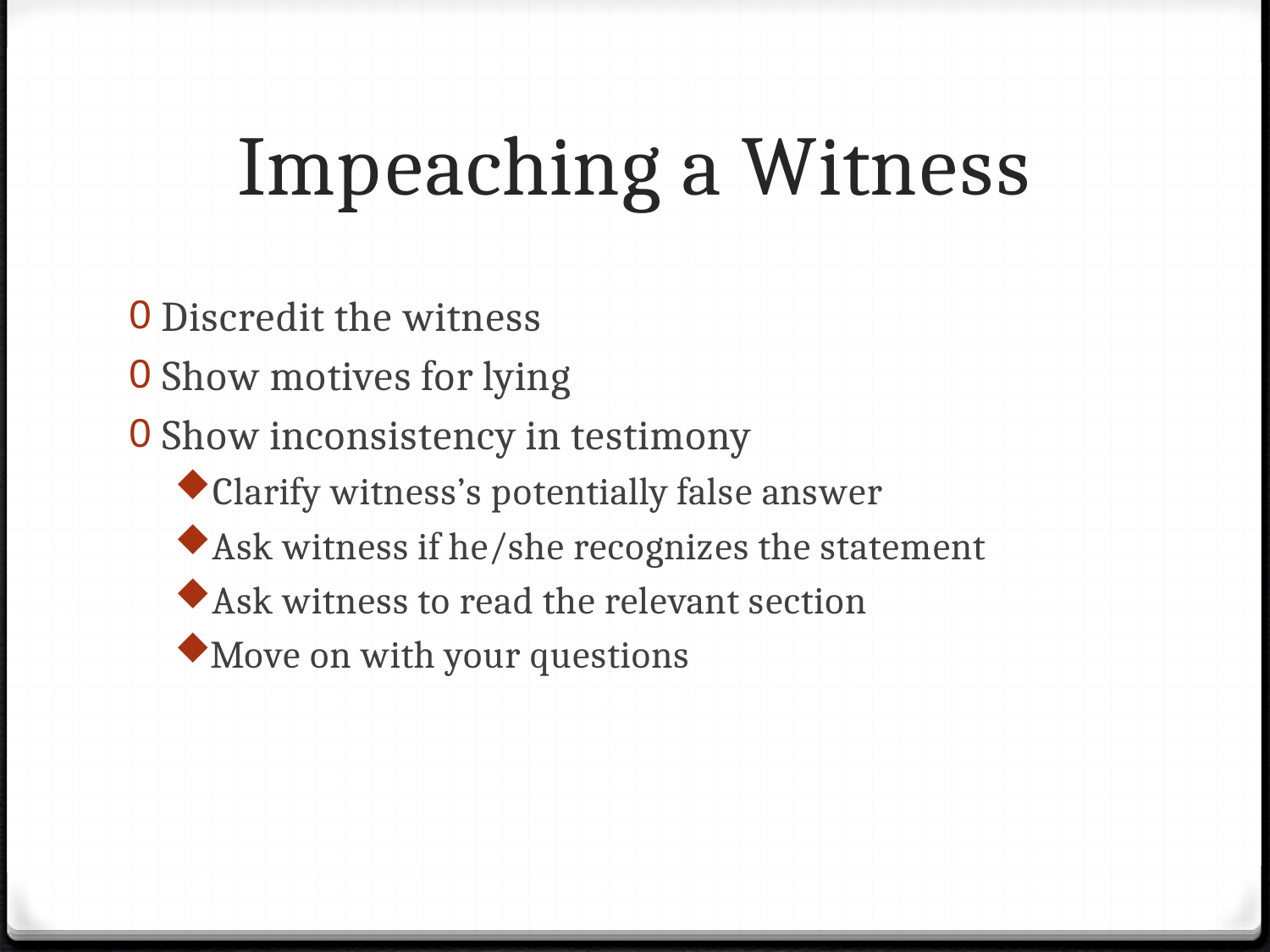

# Impeaching a Witness
Discredit the witness
Show motives for lying
Show inconsistency in testimony
Clarify witness’s potentially false answer
Ask witness if he/she recognizes the statement
Ask witness to read the relevant section
Move on with your questions